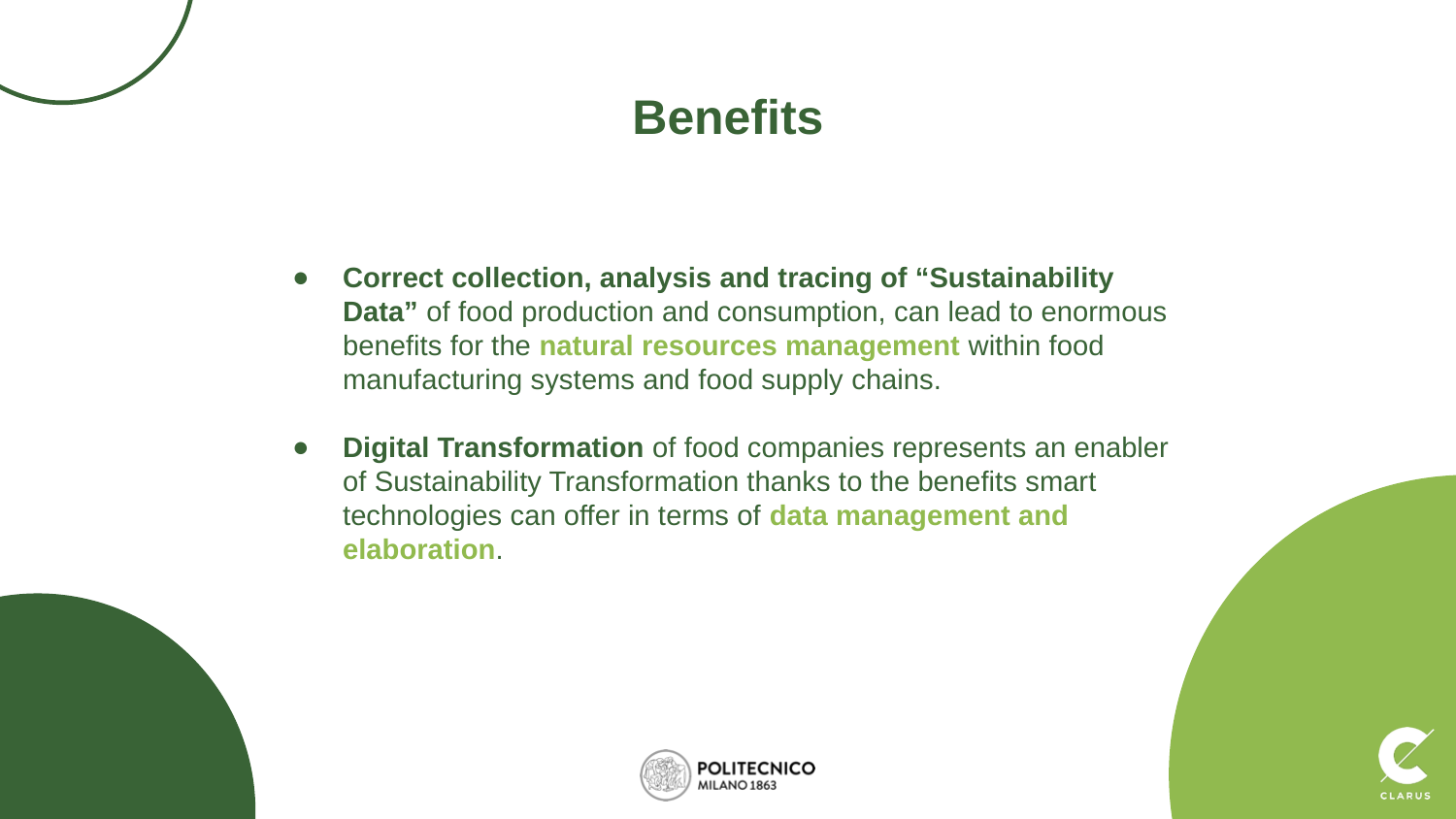

# Benefits
Correct collection, analysis and tracing of “Sustainability Data” of food production and consumption, can lead to enormous benefits for the natural resources management within food manufacturing systems and food supply chains.

Digital Transformation of food companies represents an enabler of Sustainability Transformation thanks to the benefits smart technologies can offer in terms of data management and elaboration.